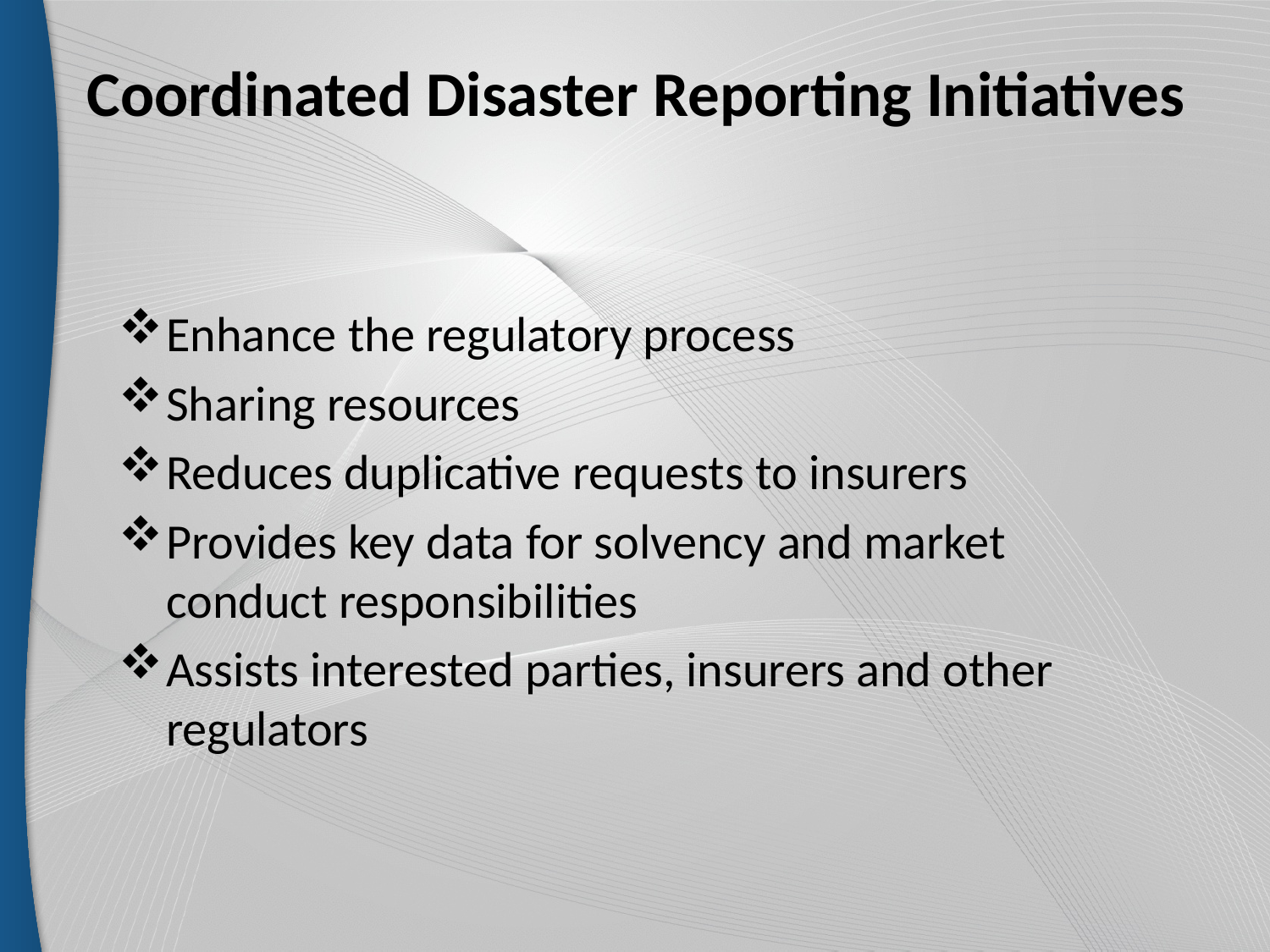

# Coordinated Disaster Reporting Initiatives
Enhance the regulatory process
Sharing resources
Reduces duplicative requests to insurers
Provides key data for solvency and market conduct responsibilities
Assists interested parties, insurers and other regulators